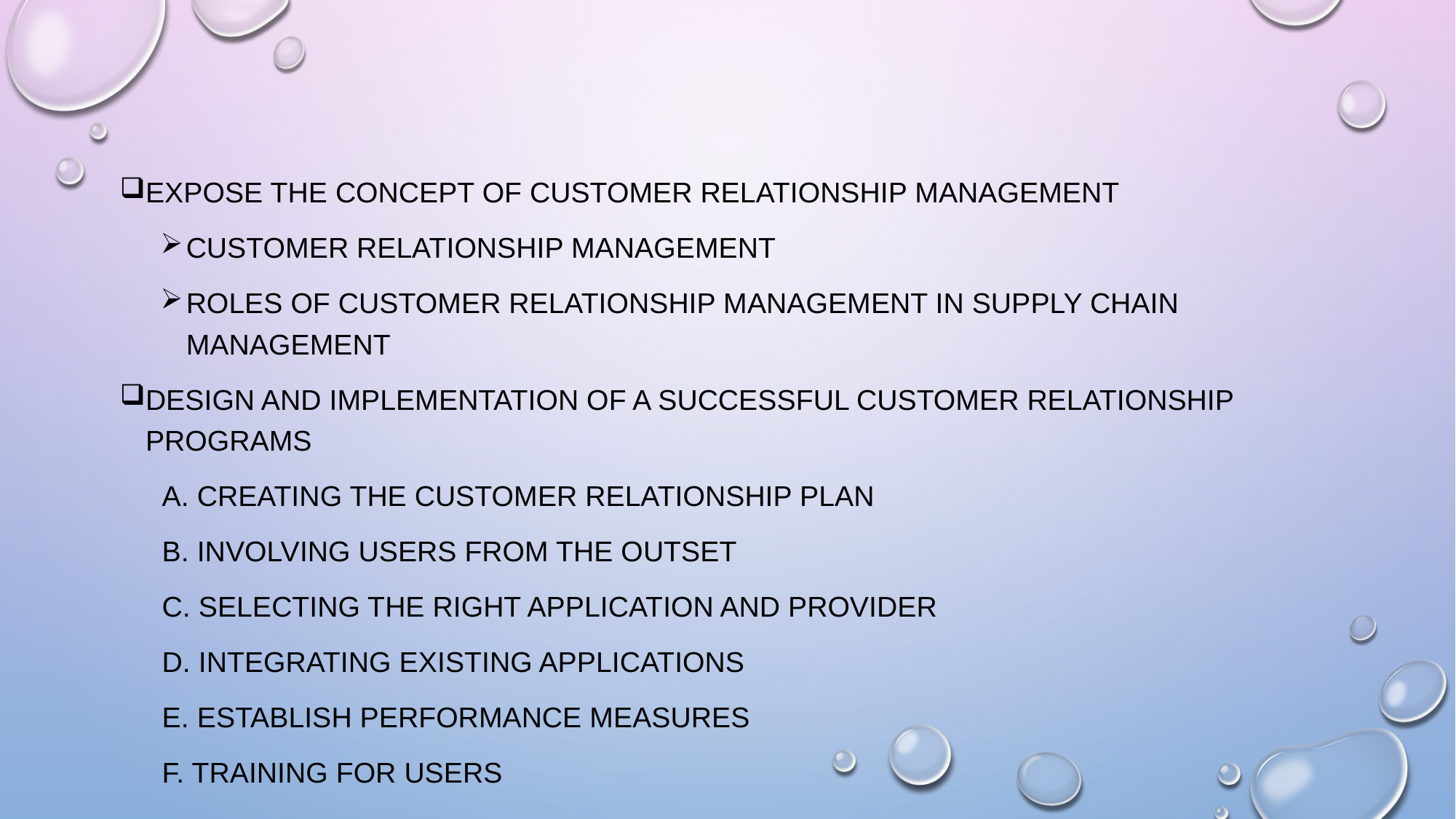

#
Expose the concept of customer relationship management
Customer relationship management
Roles of customer relationship management in supply chain management
Design and implementation of a successful customer relationship programs
a. Creating the customer relationship plan
b. Involving users from the outset
c. Selecting the right application and provider
d. Integrating existing applications
e. Establish performance measures
f. Training for users